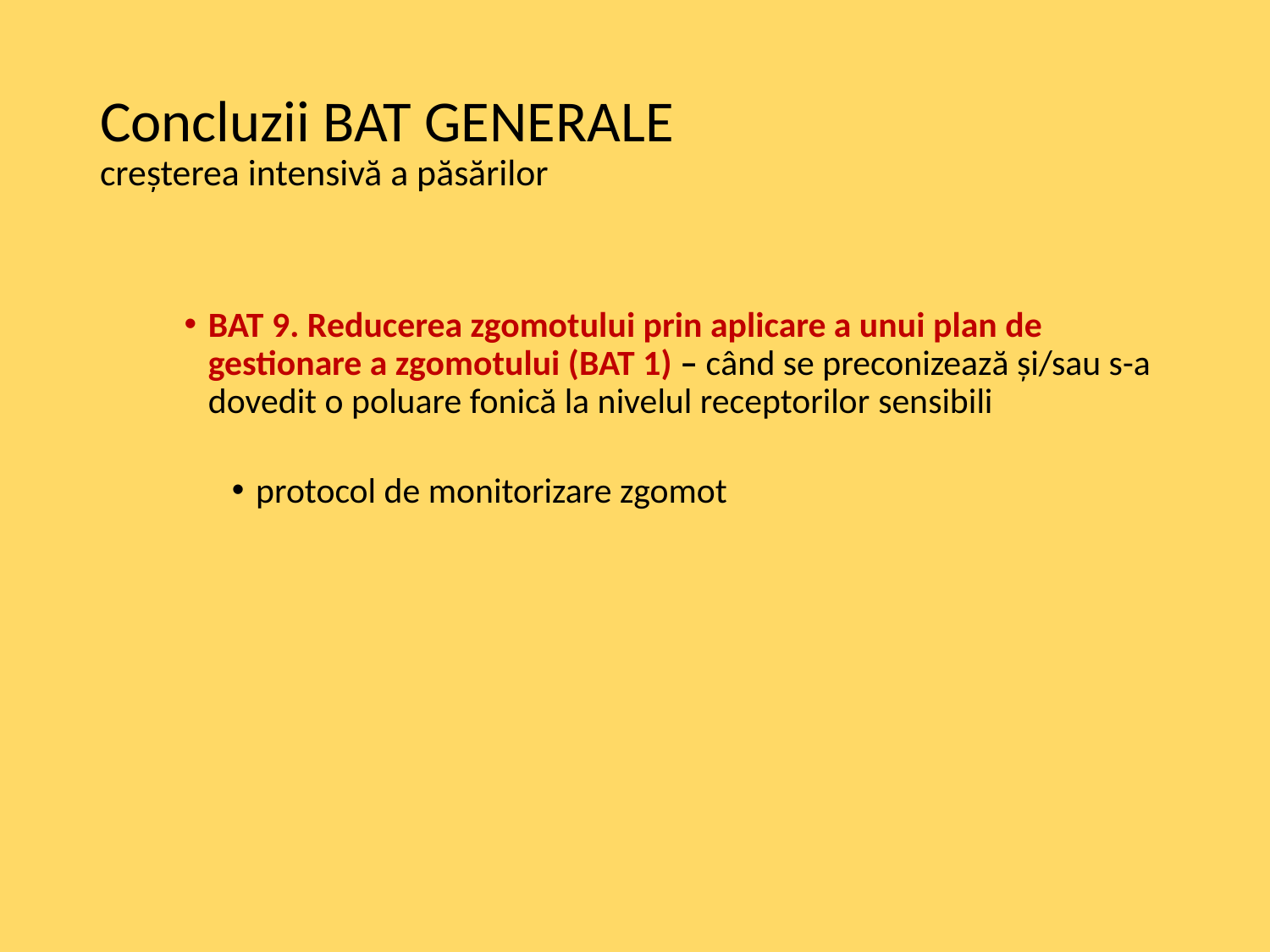

# Concluzii BAT GENERALE creșterea intensivă a păsărilor
BAT 9. Reducerea zgomotului prin aplicare a unui plan de gestionare a zgomotului (BAT 1) – când se preconizează și/sau s-a dovedit o poluare fonică la nivelul receptorilor sensibili

protocol de monitorizare zgomot